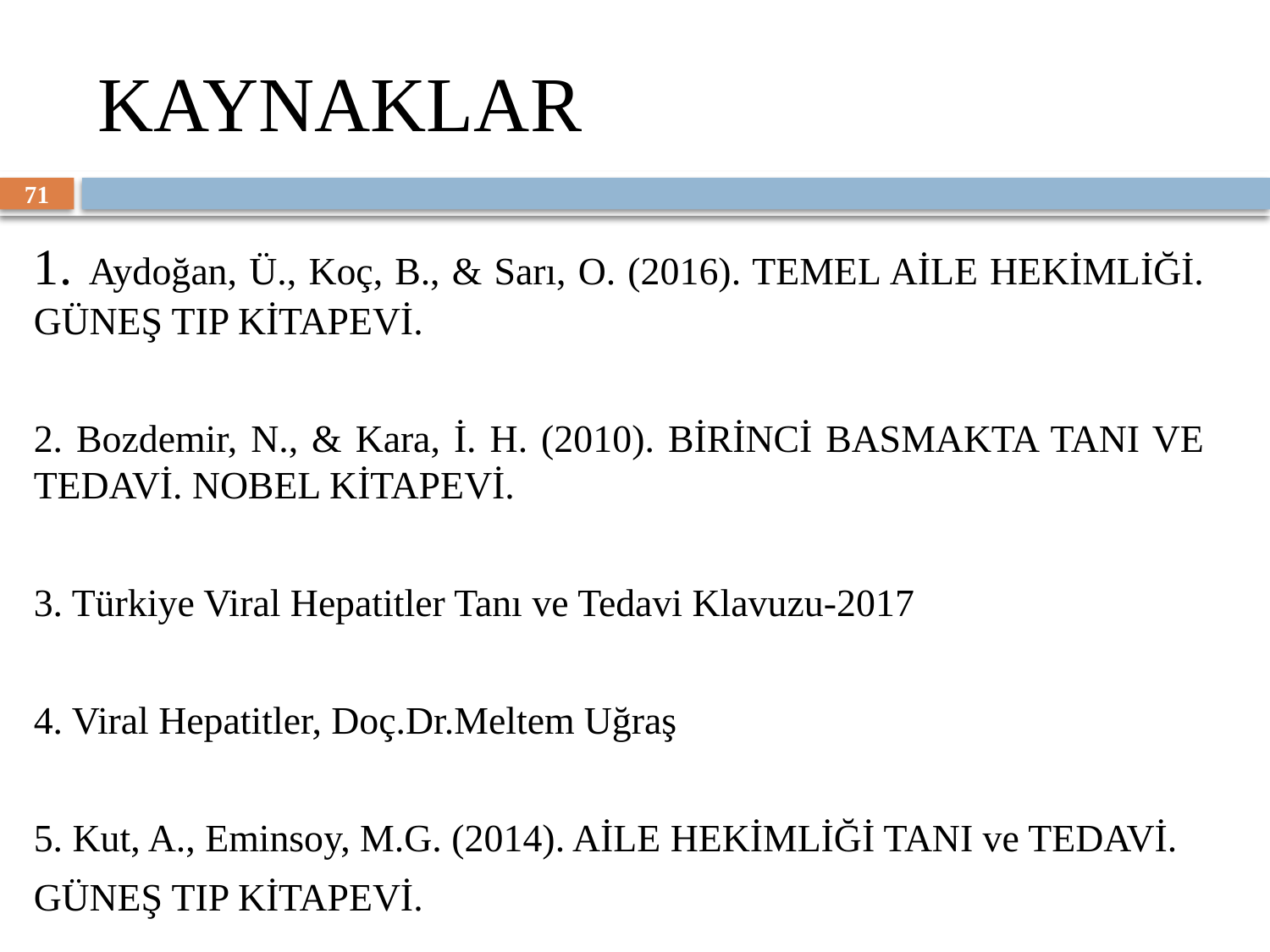

# KAYNAKLAR
71
1. Aydoğan, Ü., Koç, B., & Sarı, O. (2016). TEMEL AİLE HEKİMLİĞİ. GÜNEŞ TIP KİTAPEVİ.

2. Bozdemir, N., & Kara, İ. H. (2010). BİRİNCİ BASMAKTA TANI VE TEDAVİ. NOBEL KİTAPEVİ.

3. Türkiye Viral Hepatitler Tanı ve Tedavi Klavuzu-2017

4. Viral Hepatitler, Doç.Dr.Meltem Uğraş

5. Kut, A., Eminsoy, M.G. (2014). AİLE HEKİMLİĞİ TANI ve TEDAVİ.
GÜNEŞ TIP KİTAPEVİ.